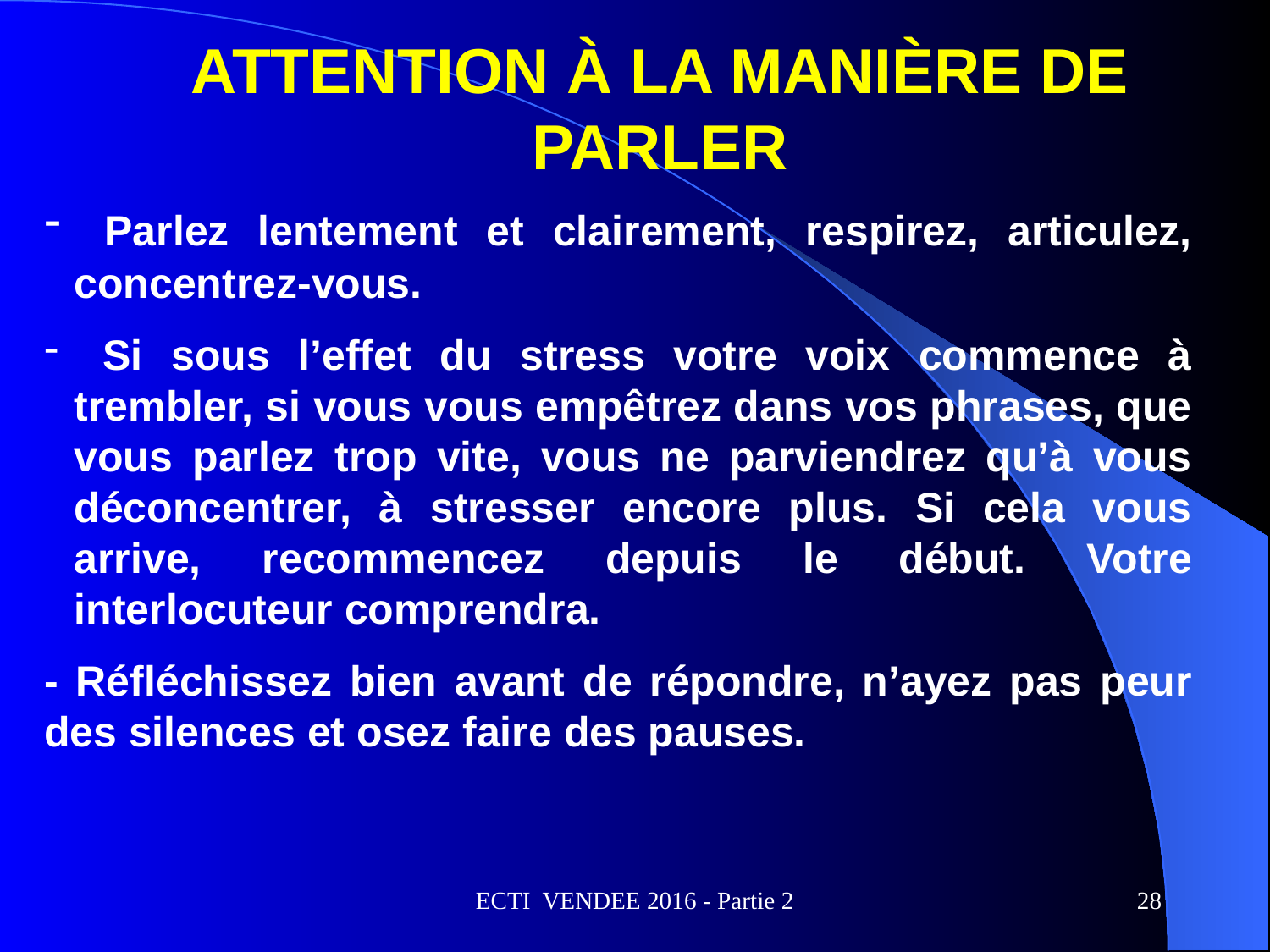

Attention à la manière de parler
 Parlez lentement et clairement, respirez, articulez, concentrez-vous.
 Si sous l’effet du stress votre voix commence à trembler, si vous vous empêtrez dans vos phrases, que vous parlez trop vite, vous ne parviendrez qu’à vous déconcentrer, à stresser encore plus. Si cela vous arrive, recommencez depuis le début. Votre interlocuteur comprendra.
- Réfléchissez bien avant de répondre, n’ayez pas peur des silences et osez faire des pauses.
ECTI  VENDEE 2016 - Partie 2
28